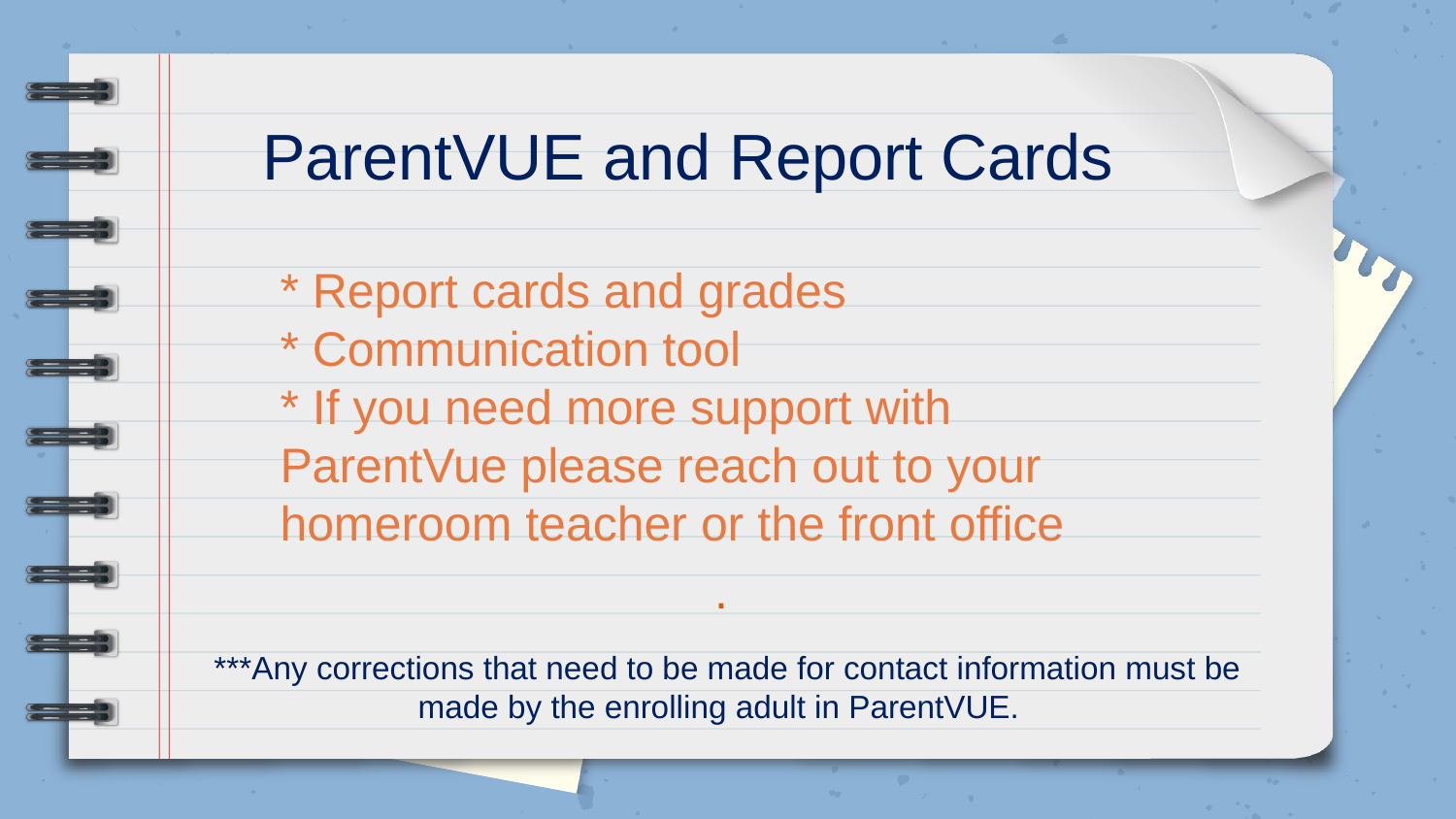

ParentVUE and Report Cards
* Report cards and grades
* Communication tool
* If you need more support with ParentVue please reach out to your homeroom teacher or the front office
.
***Any corrections that need to be made for contact information must be made by the enrolling adult in ParentVUE.